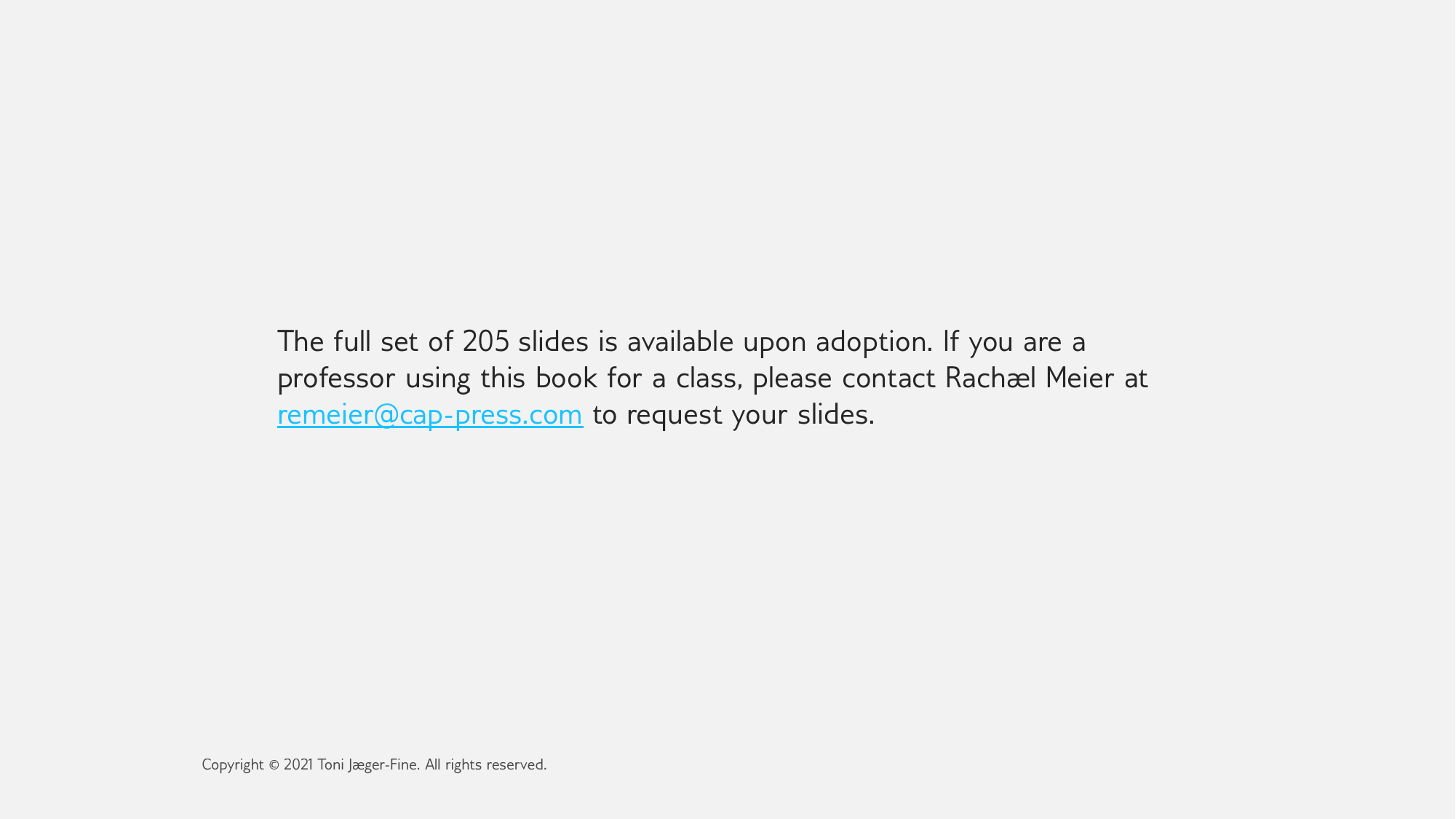

The full set of 205 slides is available upon adoption. If you are a professor using this book for a class, please contact Rachael Meier at remeier@cap-press.com to request your slides.
Copyright © 2021 Toni Jaeger-Fine. All rights reserved.